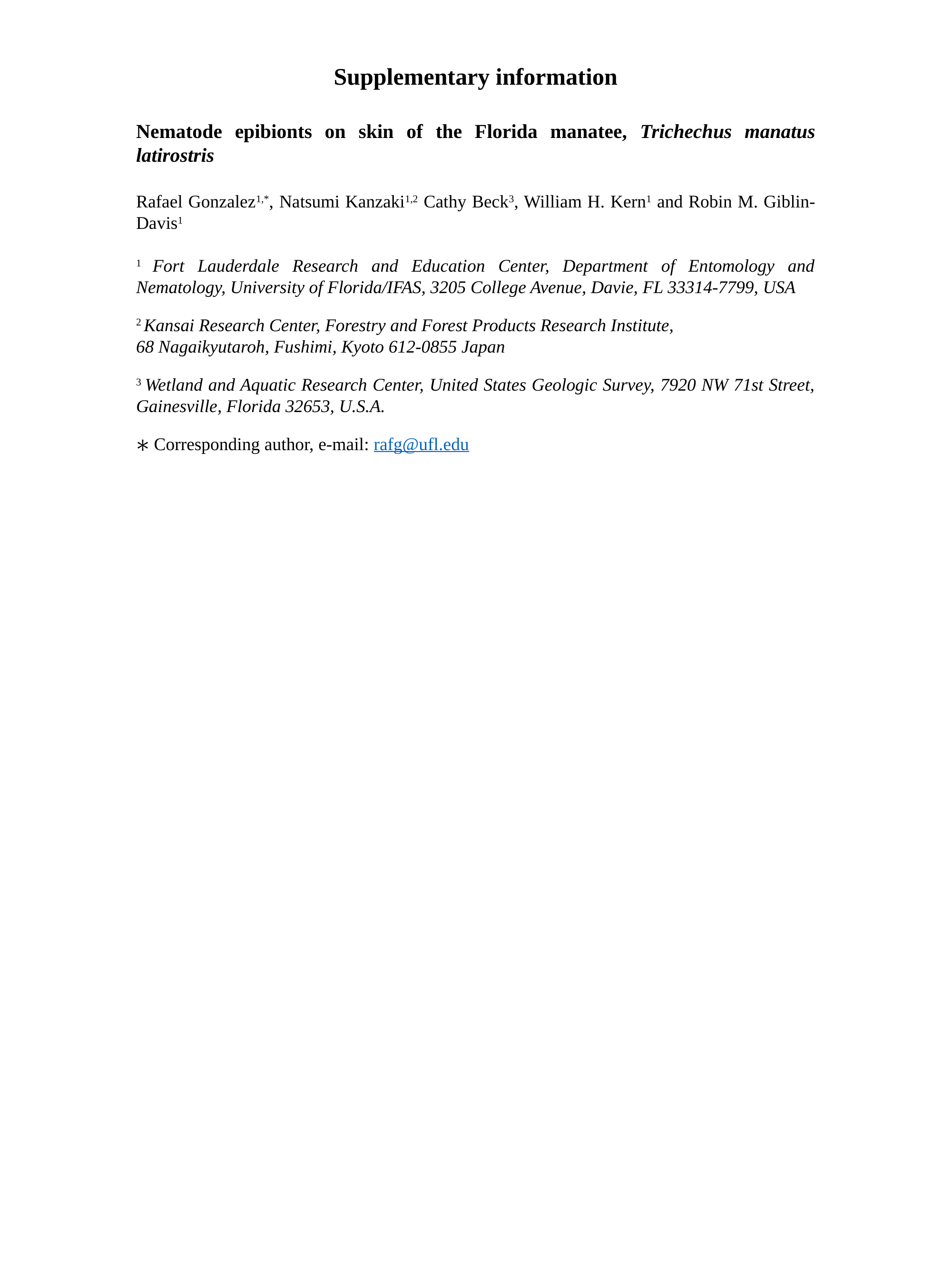

Supplementary information

Nematode epibionts on skin of the Florida manatee, Trichechus manatus latirostris

Rafael Gonzalez1,*, Natsumi Kanzaki1,2 Cathy Beck3, William H. Kern1 and Robin M. Giblin-Davis1

1 Fort Lauderdale Research and Education Center, Department of Entomology and Nematology, University of Florida/IFAS, 3205 College Avenue, Davie, FL 33314-7799, USA

2 Kansai Research Center, Forestry and Forest Products Research Institute,
68 Nagaikyutaroh, Fushimi, Kyoto 612-0855 Japan

3 Wetland and Aquatic Research Center, United States Geologic Survey, 7920 NW 71st Street, Gainesville, Florida 32653, U.S.A.

∗ Corresponding author, e-mail: rafg@ufl.edu